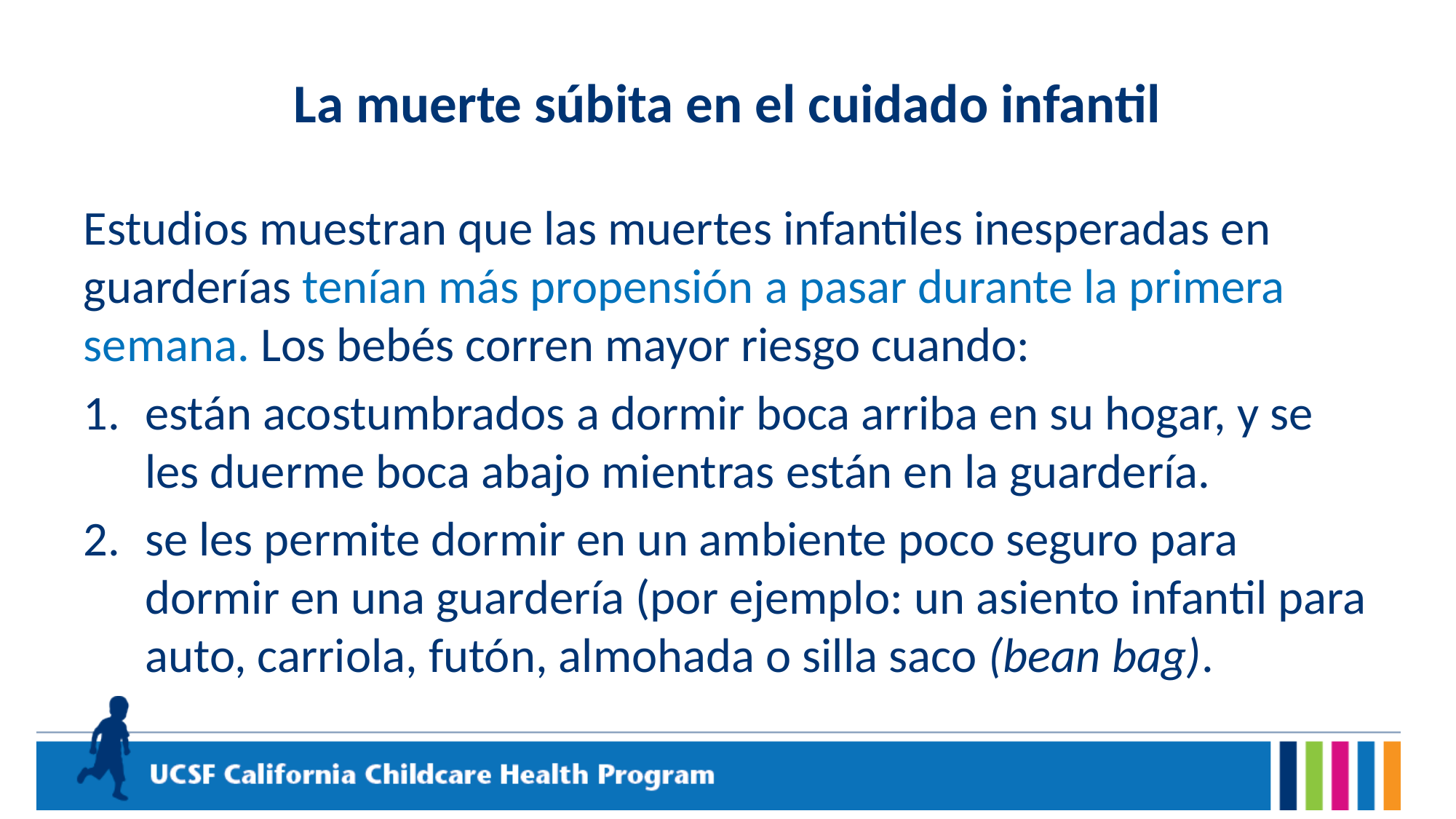

# La muerte súbita en el cuidado infantil
Estudios muestran que las muertes infantiles inesperadas en guarderías tenían más propensión a pasar durante la primera semana. Los bebés corren mayor riesgo cuando:
están acostumbrados a dormir boca arriba en su hogar, y se les duerme boca abajo mientras están en la guardería.
se les permite dormir en un ambiente poco seguro para dormir en una guardería (por ejemplo: un asiento infantil para auto, carriola, futón, almohada o silla saco (bean bag).